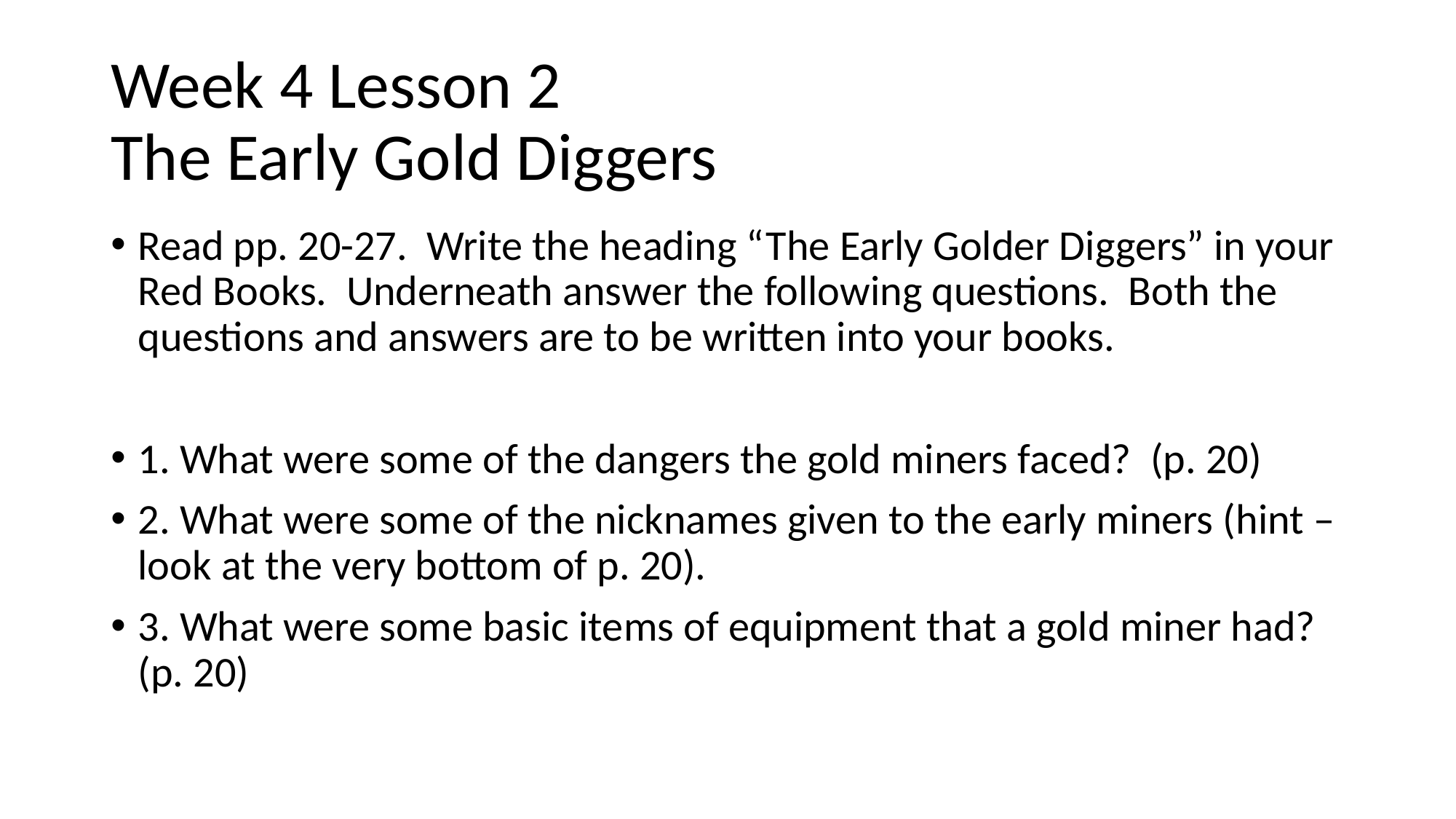

Week 4 Lesson 2
The Early Gold Diggers
Read pp. 20-27.  Write the heading “The Early Golder Diggers” in your Red Books.  Underneath answer the following questions.  Both the questions and answers are to be written into your books.

1. What were some of the dangers the gold miners faced?  (p. 20)
2. What were some of the nicknames given to the early miners (hint – look at the very bottom of p. 20).
3. What were some basic items of equipment that a gold miner had? (p. 20)